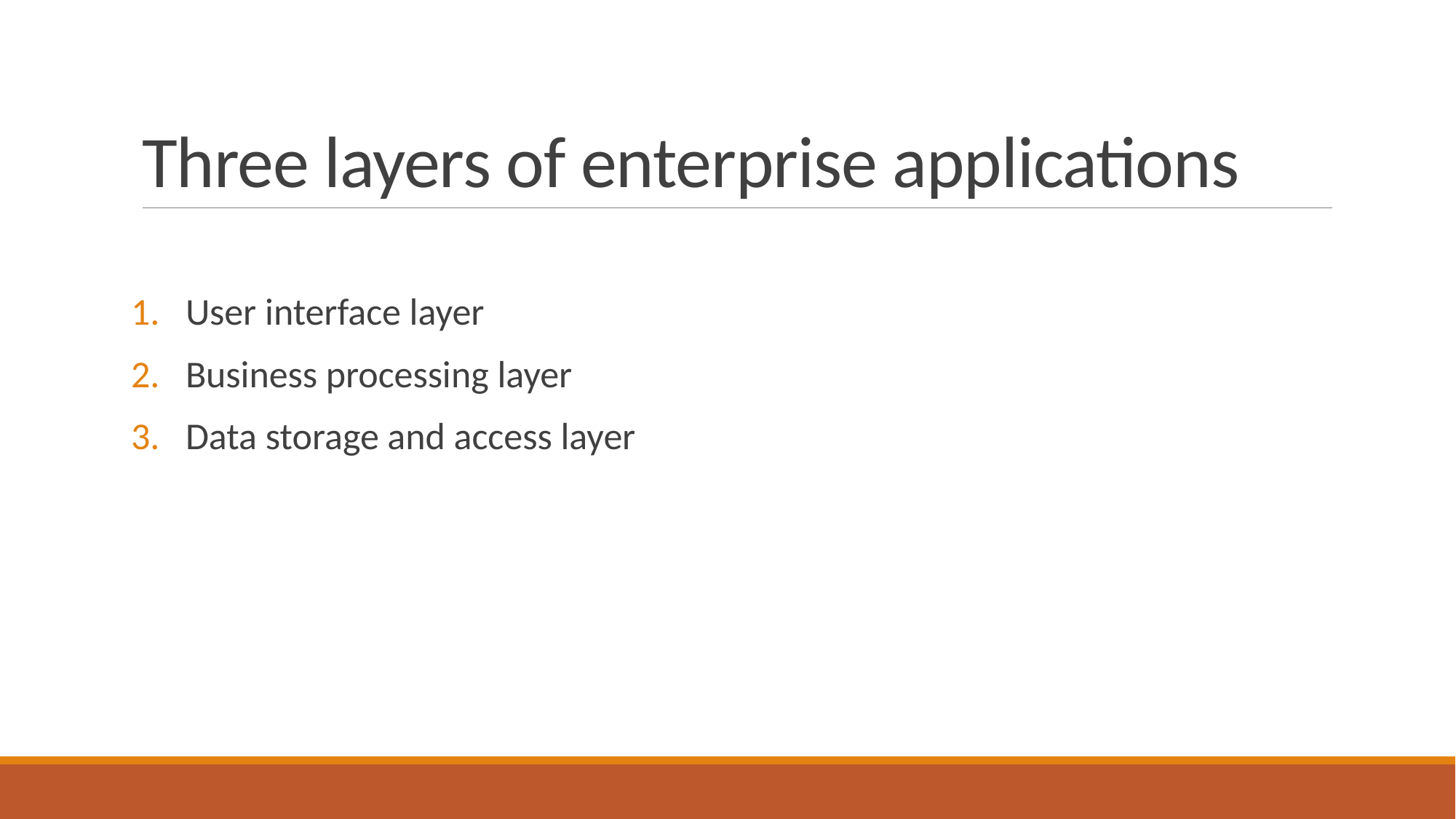

# Three layers of enterprise applications

User interface layer
Business processing layer
Data storage and access layer